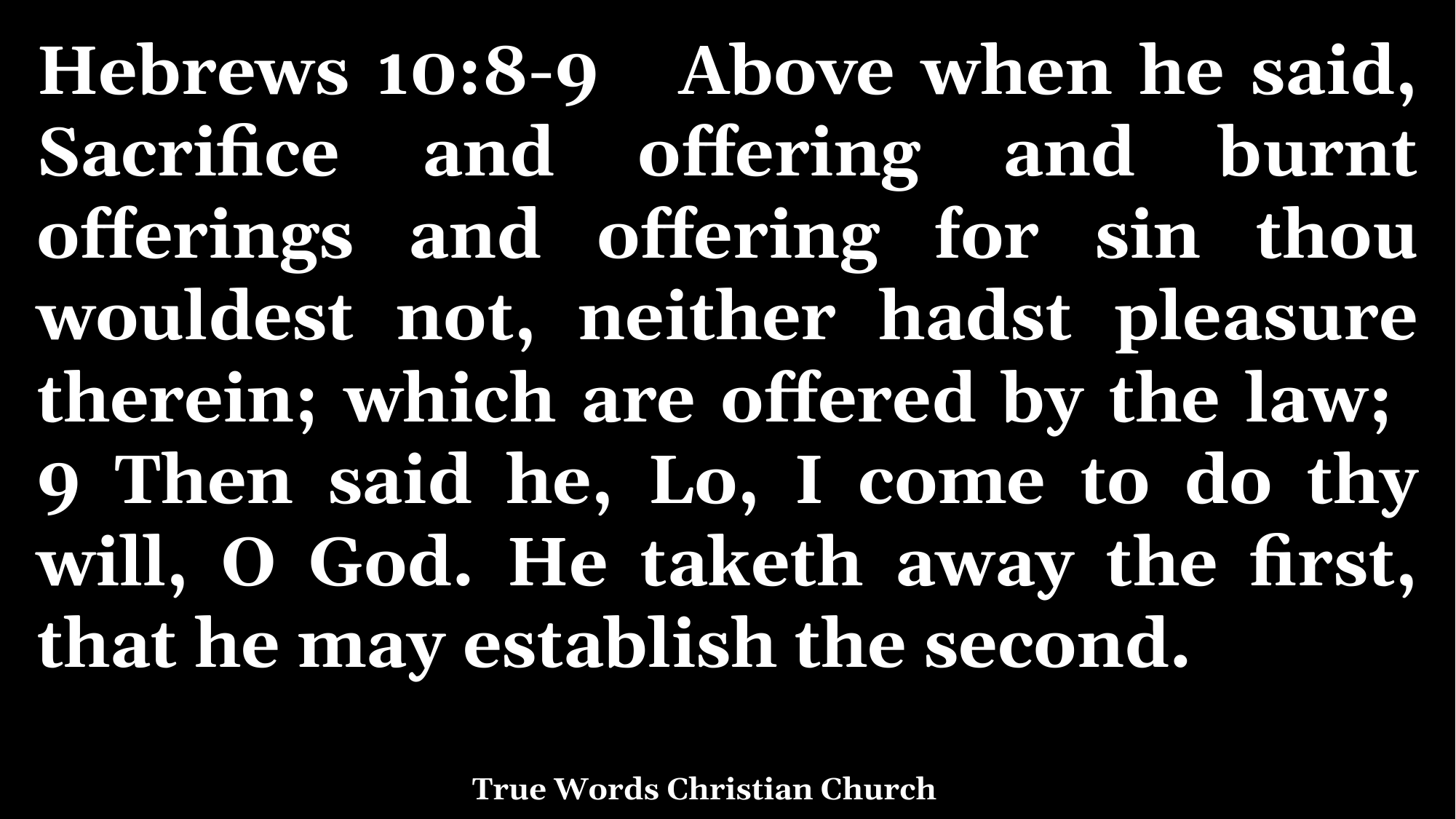

Hebrews 10:8-9   Above when he said, Sacrifice and offering and burnt offerings and offering for sin thou wouldest not, neither hadst pleasure therein; which are offered by the law;  9 Then said he, Lo, I come to do thy will, O God. He taketh away the first, that he may establish the second.
True Words Christian Church